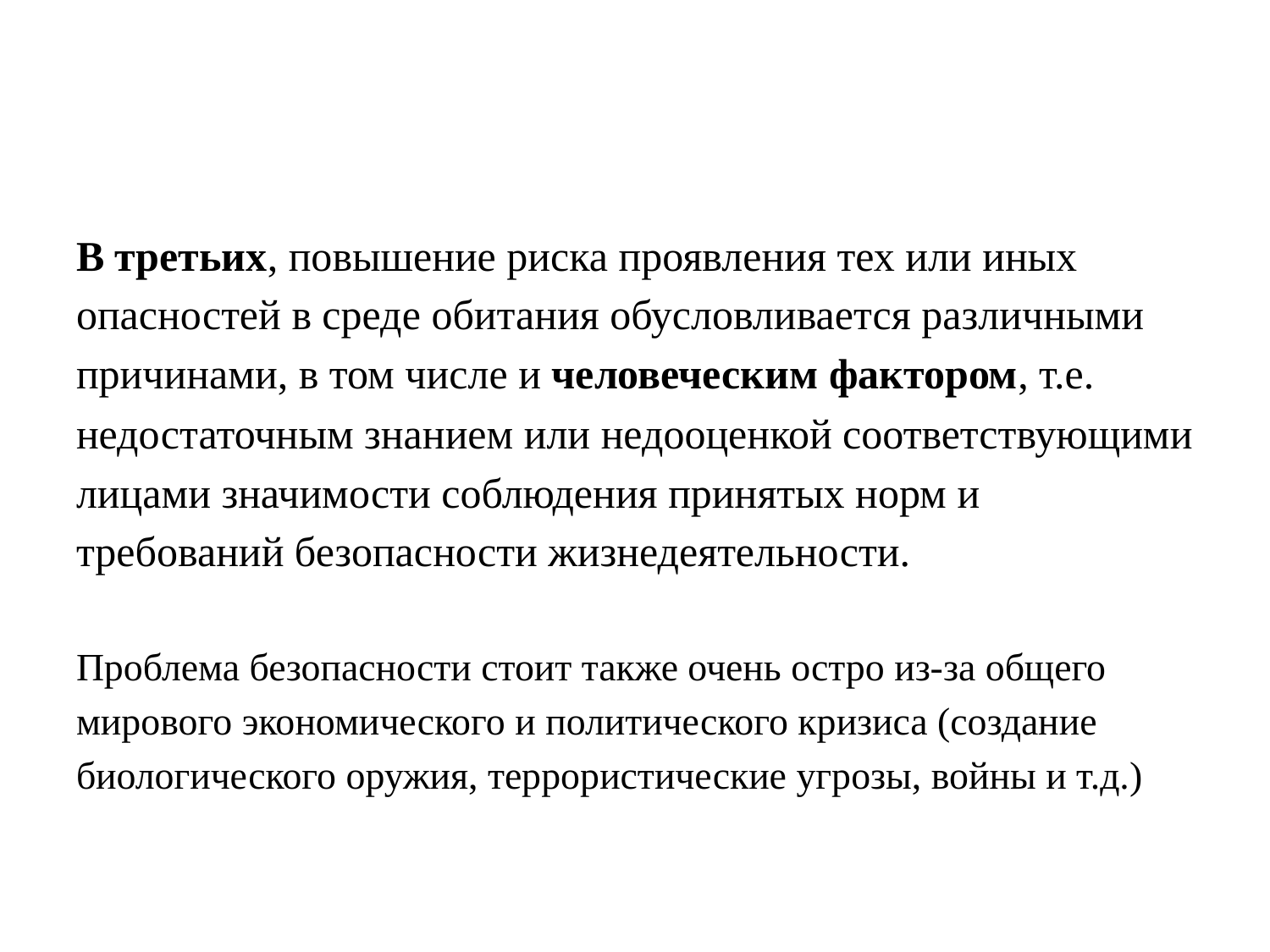

#
В третьих, повышение риска проявления тех или иных
опасностей в среде обитания обусловливается различными
причинами, в том числе и человеческим фактором, т.е.
недостаточным знанием или недооценкой соответствующими
лицами значимости соблюдения принятых норм и
требований безопасности жизнедеятельности.

Проблема безопасности стоит также очень остро из-за общего
мирового экономического и политического кризиса (создание
биологического оружия, террористические угрозы, войны и т.д.)